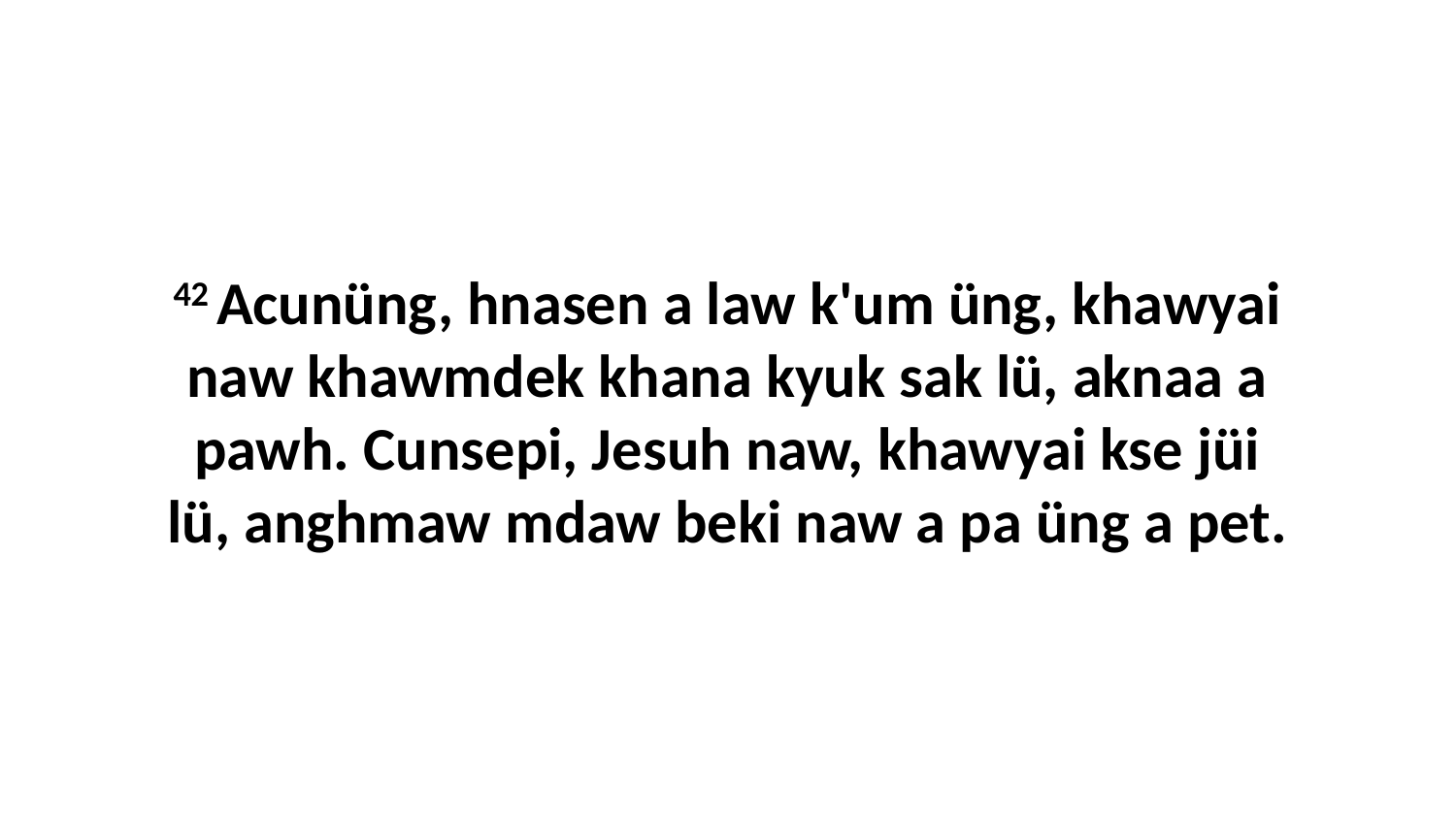

42 Acunüng, hnasen a law k'um üng, khawyai naw khawmdek khana kyuk sak lü, aknaa a pawh. Cunsepi, Jesuh naw, khawyai kse jüi lü, anghmaw mdaw beki naw a pa üng a pet.